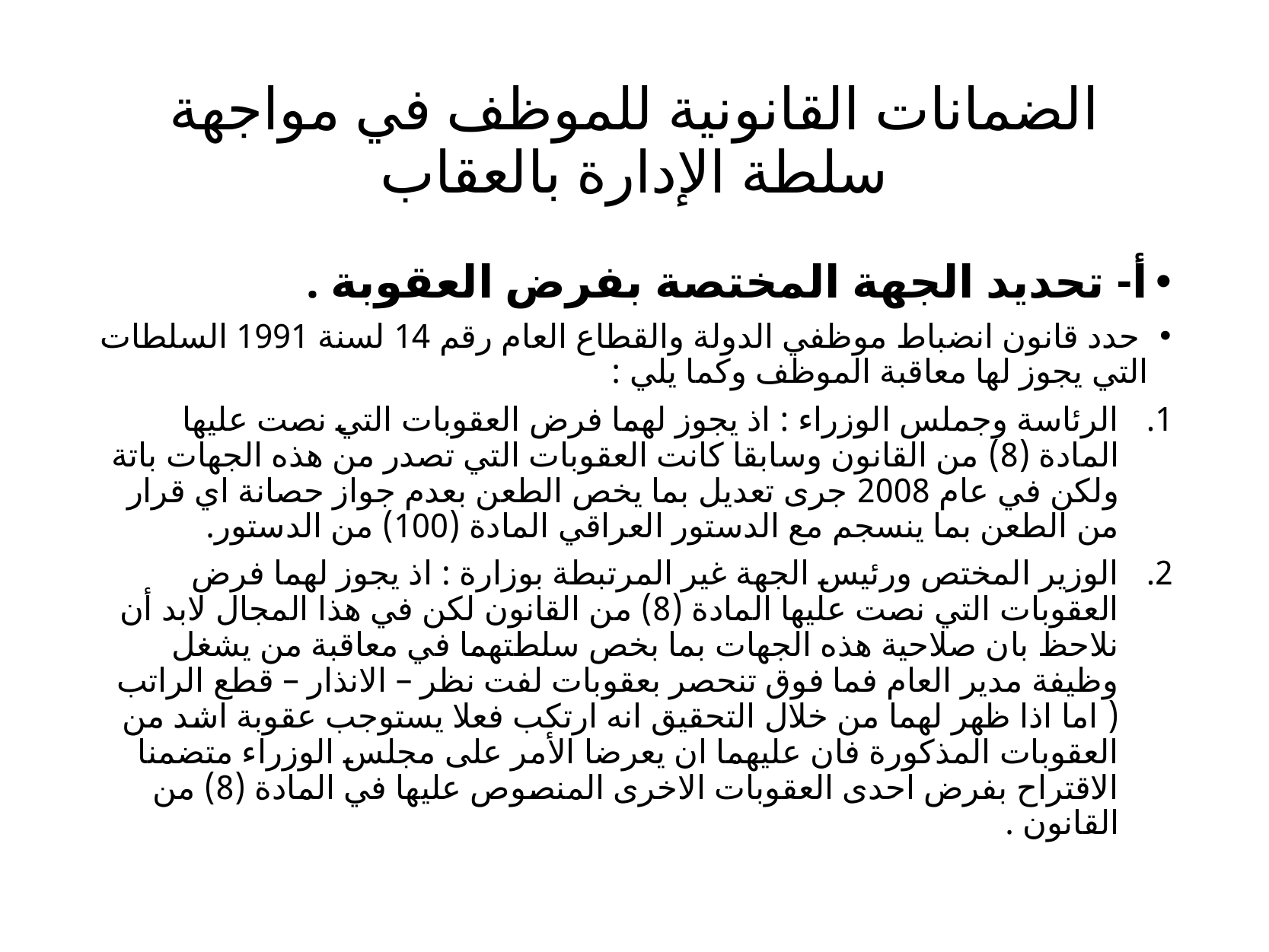

# الضمانات القانونية للموظف في مواجهة سلطة الإدارة بالعقاب
أ- تحديد الجهة المختصة بفرض العقوبة .
 حدد قانون انضباط موظفي الدولة والقطاع العام رقم 14 لسنة 1991 السلطات التي يجوز لها معاقبة الموظف وكما يلي :
الرئاسة وجملس الوزراء : اذ يجوز لهما فرض العقوبات التي نصت عليها المادة (8) من القانون وسابقا كانت العقوبات التي تصدر من هذه الجهات باتة ولكن في عام 2008 جرى تعديل بما يخص الطعن بعدم جواز حصانة اي قرار من الطعن بما ينسجم مع الدستور العراقي المادة (100) من الدستور.
الوزير المختص ورئيس الجهة غير المرتبطة بوزارة : اذ يجوز لهما فرض العقوبات التي نصت عليها المادة (8) من القانون لكن في هذا المجال لابد أن نلاحظ بان صلاحية هذه الجهات بما بخص سلطتهما في معاقبة من يشغل وظيفة مدير العام فما فوق تنحصر بعقوبات لفت نظر – الانذار – قطع الراتب ( اما اذا ظهر لهما من خلال التحقيق انه ارتكب فعلا يستوجب عقوبة اشد من العقوبات المذكورة فان عليهما ان يعرضا الأمر على مجلس الوزراء متضمنا الاقتراح بفرض احدى العقوبات الاخرى المنصوص عليها في المادة (8) من القانون .